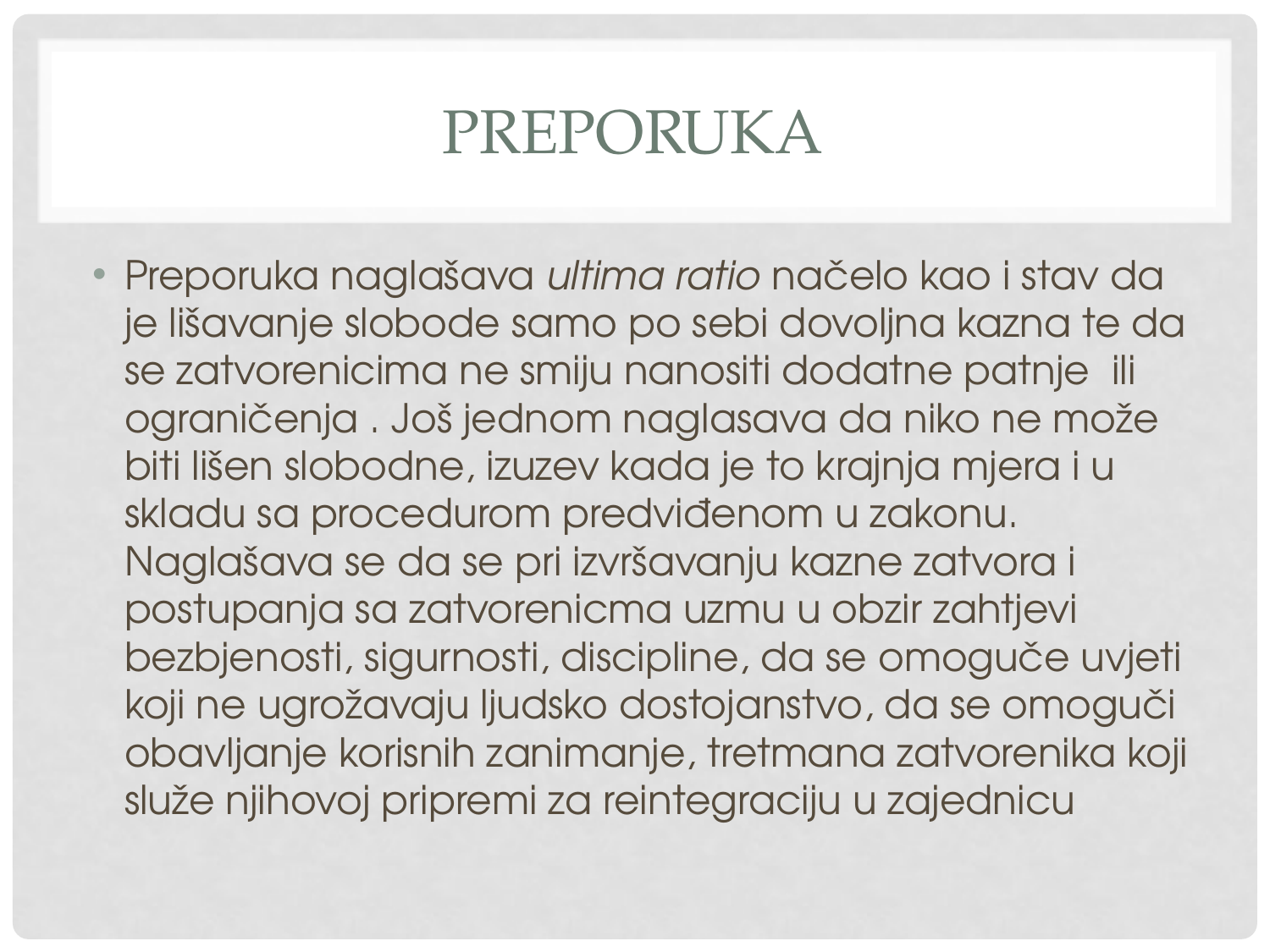

# preporuka
Preporuka naglašava ultima ratio načelo kao i stav da je lišavanje slobode samo po sebi dovoljna kazna te da se zatvorenicima ne smiju nanositi dodatne patnje  ili ograničenja . Još jednom naglasava da niko ne može biti lišen slobodne, izuzev kada je to krajnja mjera i u skladu sa procedurom predviđenom u zakonu. Naglašava se da se pri izvršavanju kazne zatvora i postupanja sa zatvorenicma uzmu u obzir zahtjevi bezbjenosti, sigurnosti, discipline, da se omoguče uvjeti koji ne ugrožavaju ljudsko dostojanstvo, da se omoguči obavljanje korisnih zanimanje, tretmana zatvorenika koji služe njihovoj pripremi za reintegraciju u zajednicu